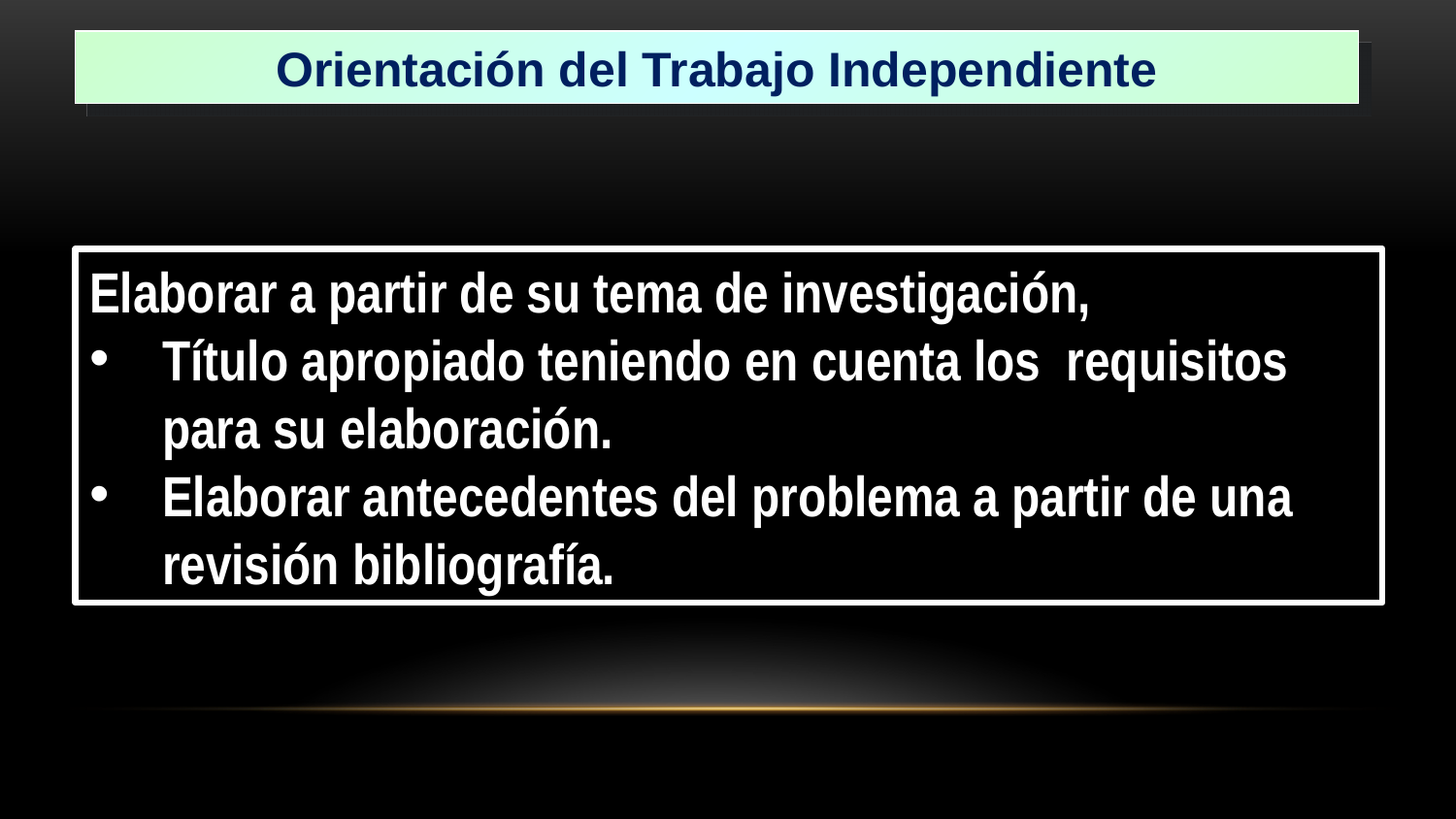

Orientación del Trabajo Independiente
Elaborar a partir de su tema de investigación,
Título apropiado teniendo en cuenta los  requisitos para su elaboración.
Elaborar antecedentes del problema a partir de una revisión bibliografía.